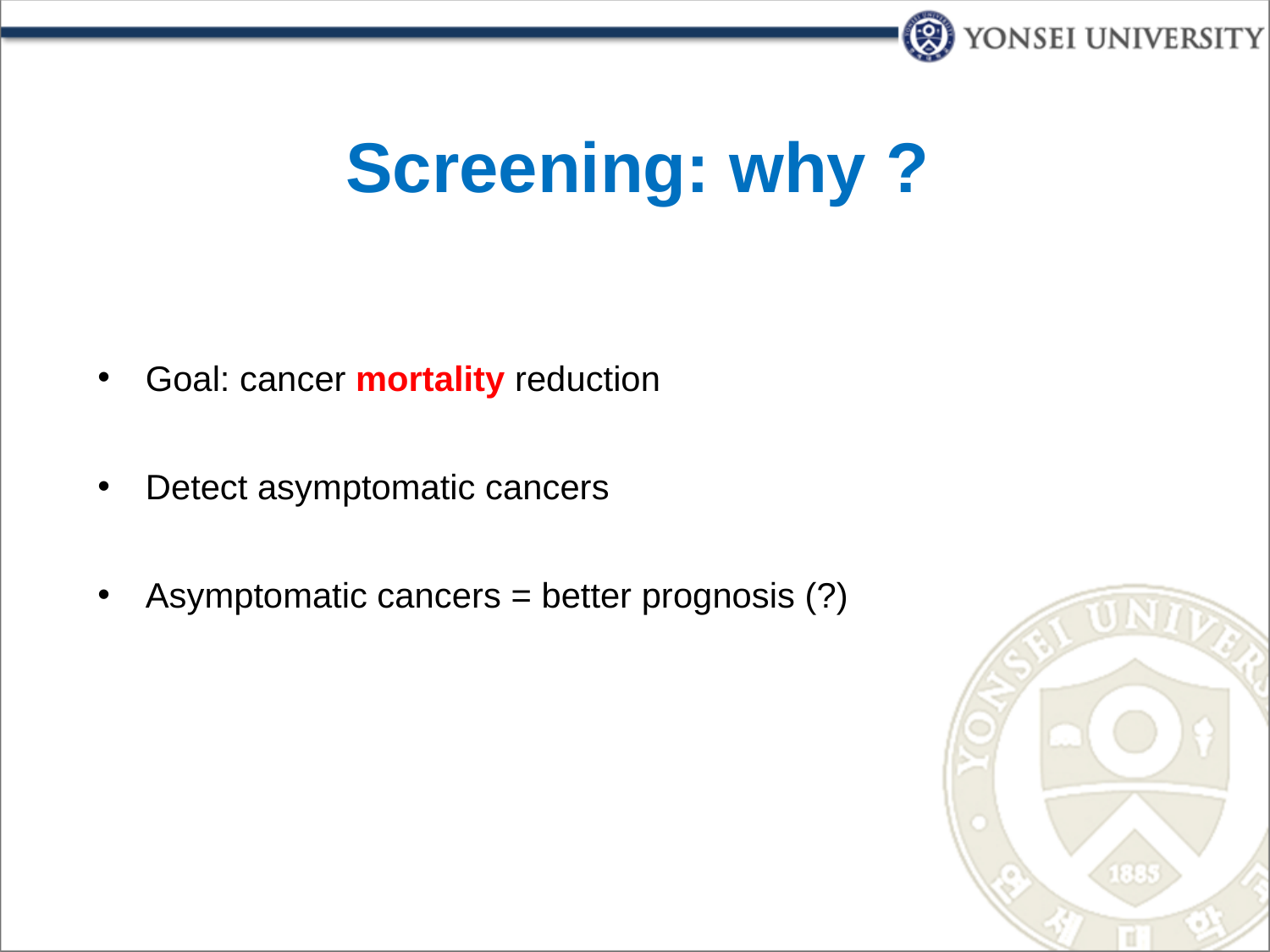

Screening: why ?
Goal: cancer mortality reduction
Detect asymptomatic cancers
Asymptomatic cancers = better prognosis (?)